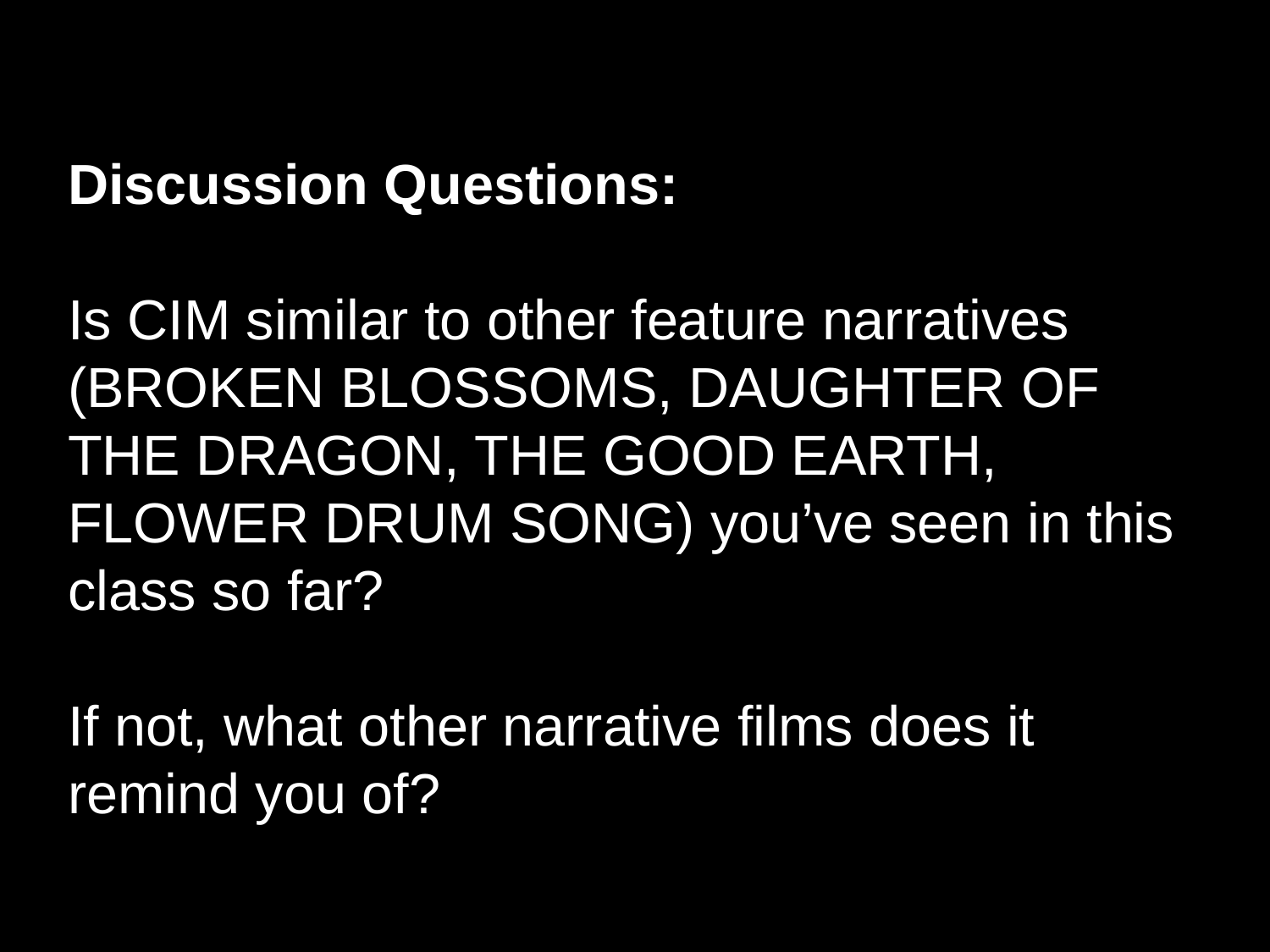

Discussion Questions:

Is CIM similar to other feature narratives (BROKEN BLOSSOMS, DAUGHTER OF THE DRAGON, THE GOOD EARTH, FLOWER DRUM SONG) you’ve seen in this class so far?

If not, what other narrative films does it remind you of?